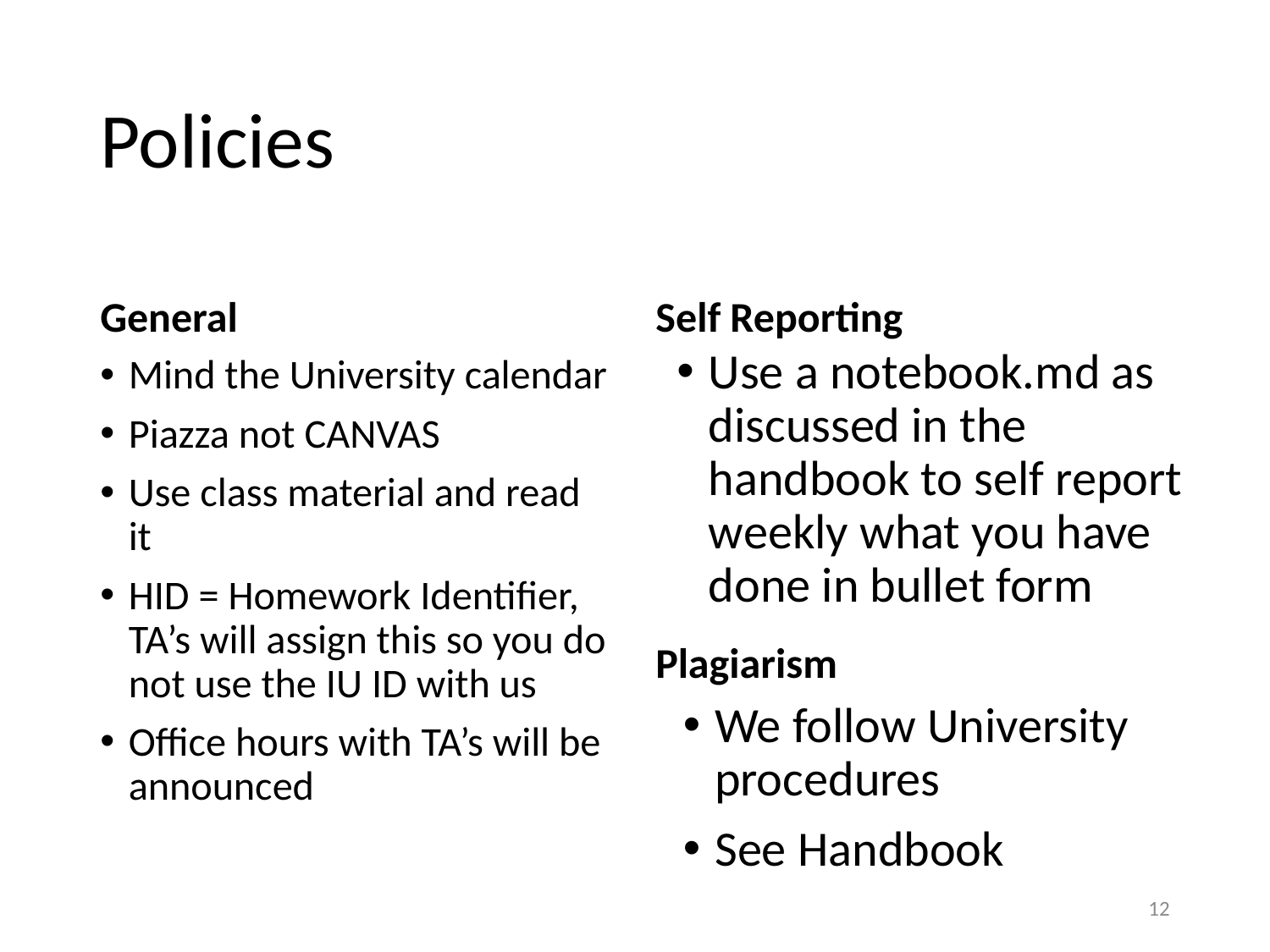

# Policies
General
Self Reporting
Use a notebook.md as discussed in the handbook to self report weekly what you have done in bullet form
Mind the University calendar
Piazza not CANVAS
Use class material and read it
HID = Homework Identifier, TA’s will assign this so you do not use the IU ID with us
Office hours with TA’s will be announced
Plagiarism
We follow University procedures
See Handbook
12